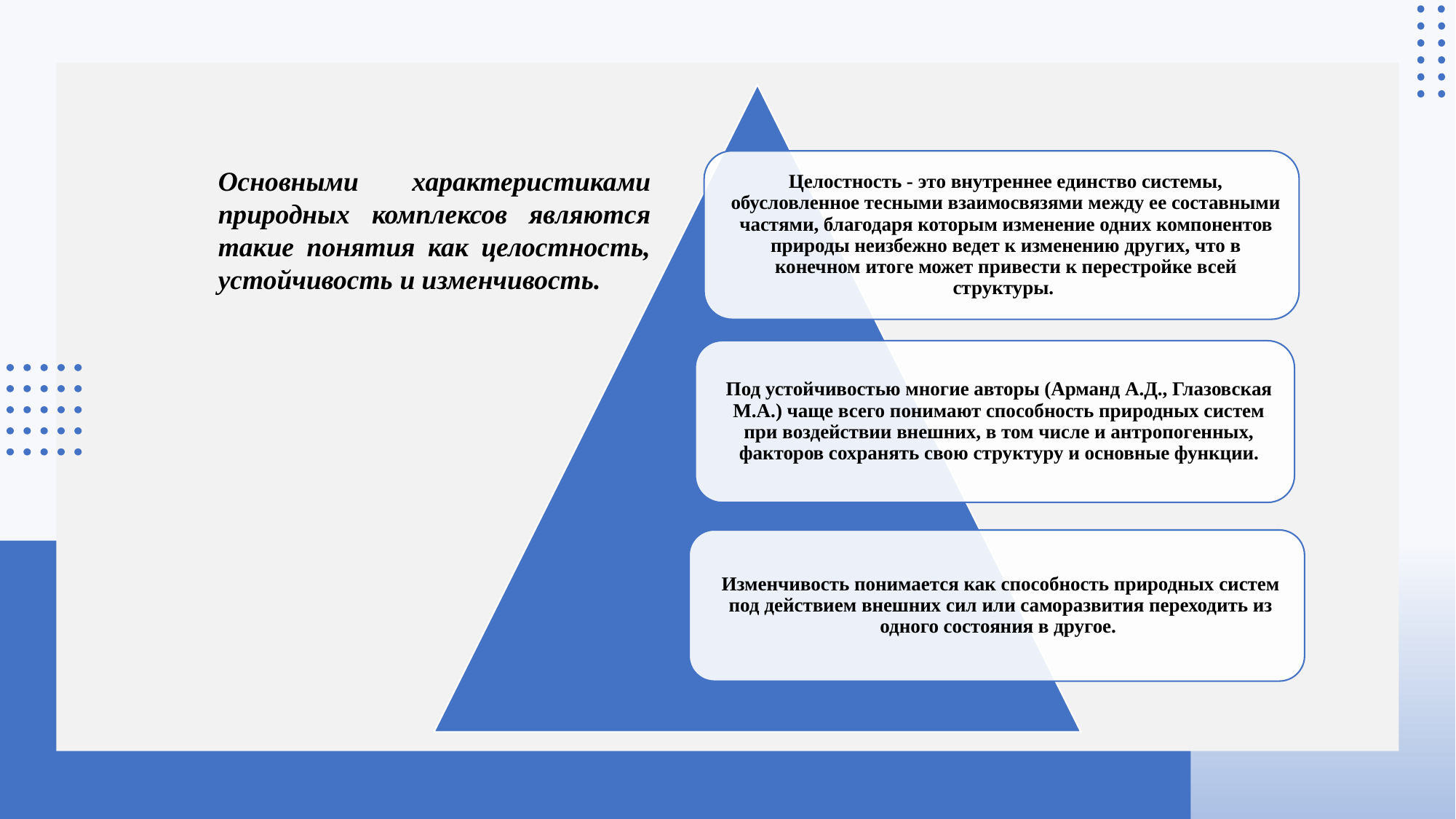

Целостность - это внутреннее единство системы, обусловленное тесными взаимосвязями между ее составными частями, благодаря которым изменение одних компонентов природы неизбежно ведет к изменению других, что в конечном итоге может привести к перестройке всей структуры.
Под устойчивостью многие авторы (Арманд А.Д., Глазовская М.А.) чаще всего понимают способность природных систем при воздействии внешних, в том числе и антропогенных, факторов сохранять свою структуру и основные функции.
Изменчивость понимается как способность природных систем под действием внешних сил или саморазвития переходить из одного состояния в другое.
Основными характеристиками природных комплексов являются такие понятия как целостность, устойчивость и изменчивость.